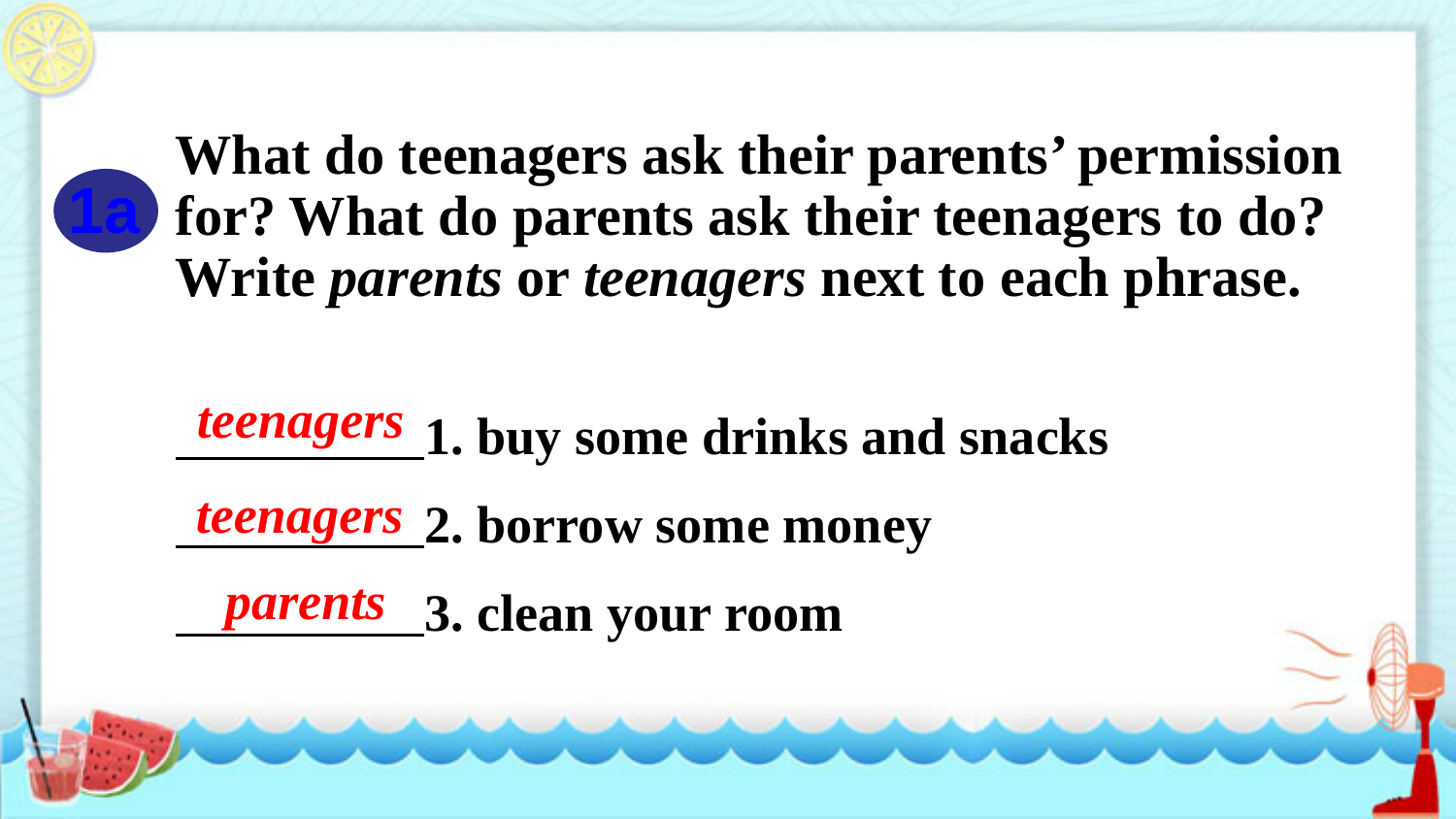

What do teenagers ask their parents’ permission for? What do parents ask their teenagers to do? Write parents or teenagers next to each phrase.
1a

                   1. buy some drinks and snacks
                   2. borrow some money
                   3. clean your room
teenagers
teenagers
parents